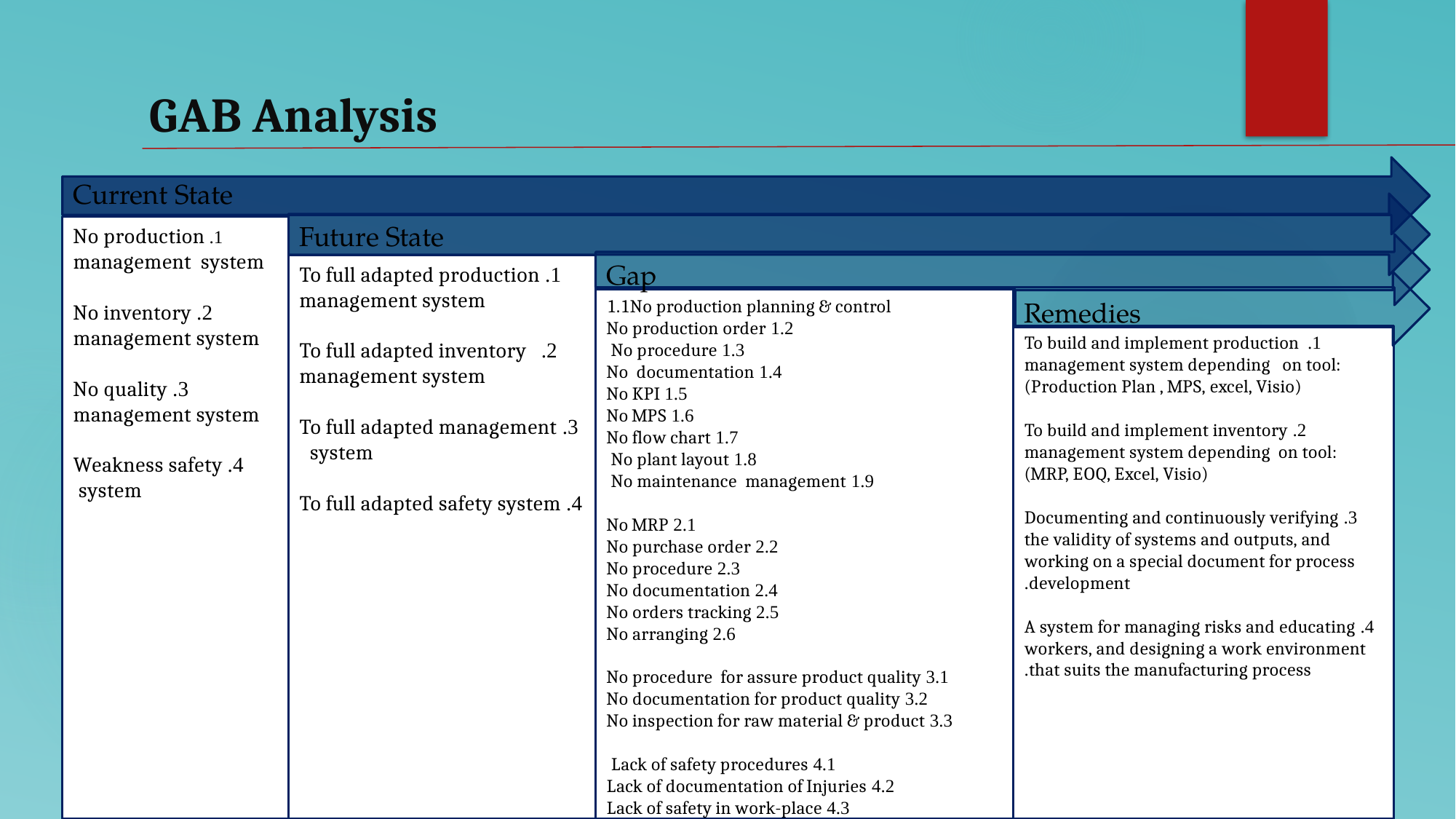

GAB Analysis
Current State
Future State
1. No production management  system

2. No inventory management system

3. No quality management system

4. Weakness safety system

Gap
1. To full adapted production management system

2. To full adapted inventory   management system

3. To full adapted management system

4. To full adapted safety system

Remedies
1.1No production planning & control
1.2 No production order
1.3 No procedure
1.4 No  documentation
1.5 No KPI
1.6 No MPS
1.7 No flow chart
1.8 No plant layout
1.9 No maintenance  management

2.1 No MRP
2.2 No purchase order
2.3 No procedure
2.4 No documentation
2.5 No orders tracking
2.6 No arranging

3.1 No procedure  for assure product quality
3.2 No documentation for product quality
3.3 No inspection for raw material & product

4.1 Lack of safety procedures
4.2 Lack of documentation of Injuries
4.3 Lack of safety in work-place

1.To build and implement production   management system depending   on tool: (Production Plan , MPS, excel, Visio)

2. To build and implement inventory management system depending  on tool: (MRP, EOQ, Excel, Visio)

3. Documenting and continuously verifying the validity of systems and outputs, and working on a special document for process development.

4. A system for managing risks and educating workers, and designing a work environment that suits the manufacturing process.